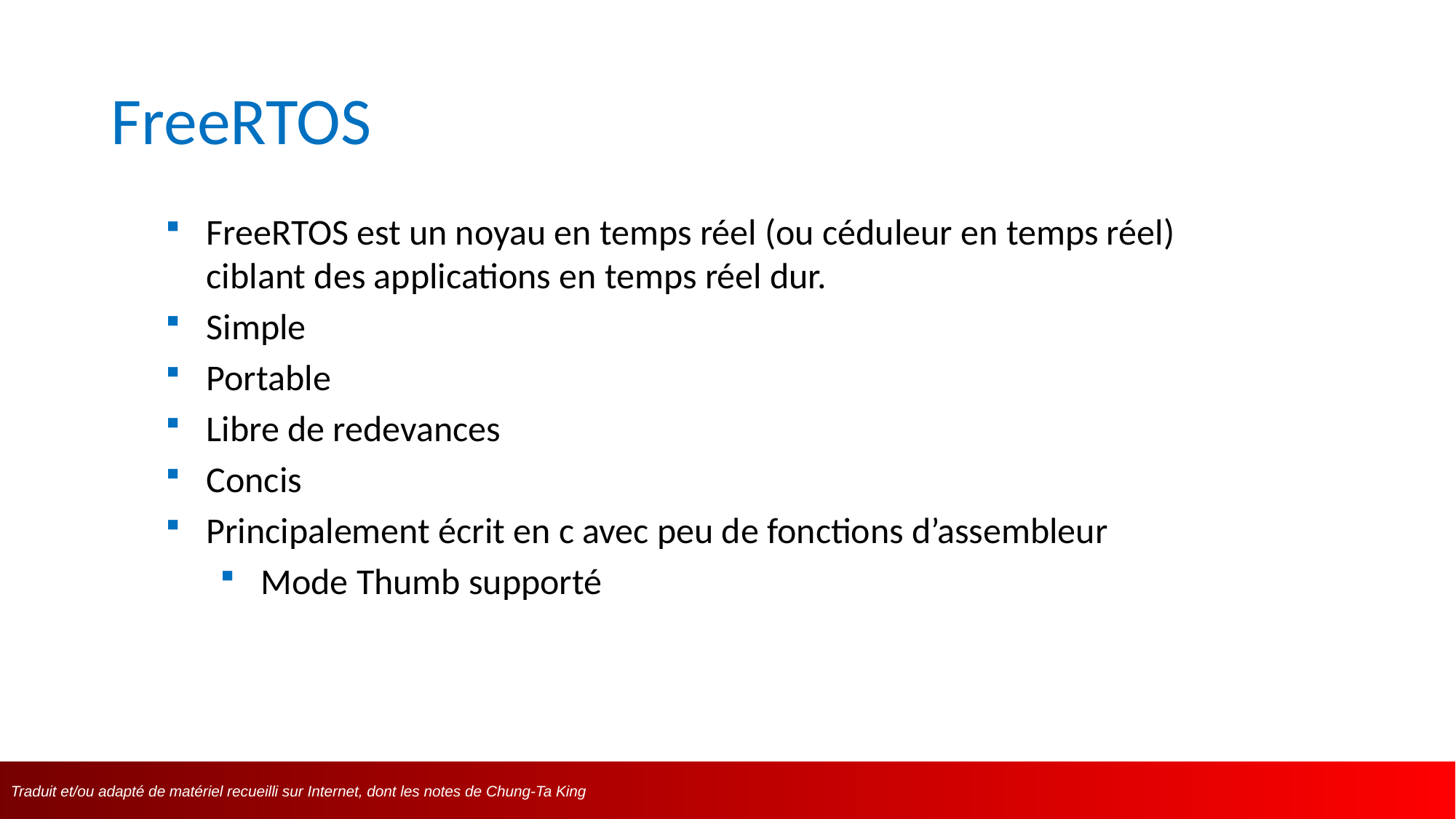

# FreeRTOS
FreeRTOS est un noyau en temps réel (ou céduleur en temps réel) ciblant des applications en temps réel dur.
Simple
Portable
Libre de redevances
Concis
Principalement écrit en c avec peu de fonctions d’assembleur
Mode Thumb supporté